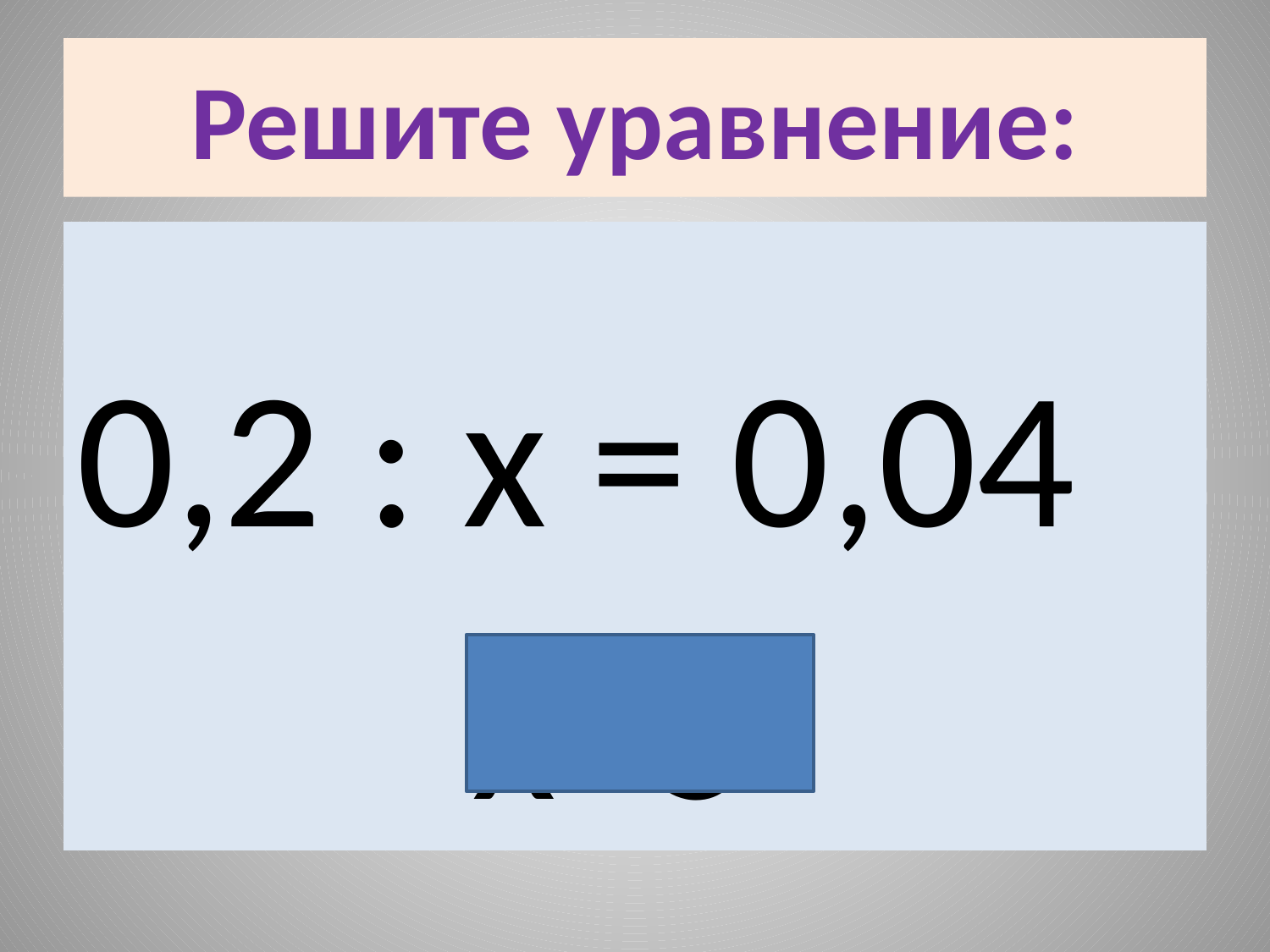

# Решите уравнение:

0,2 : x = 0,04
         x=5